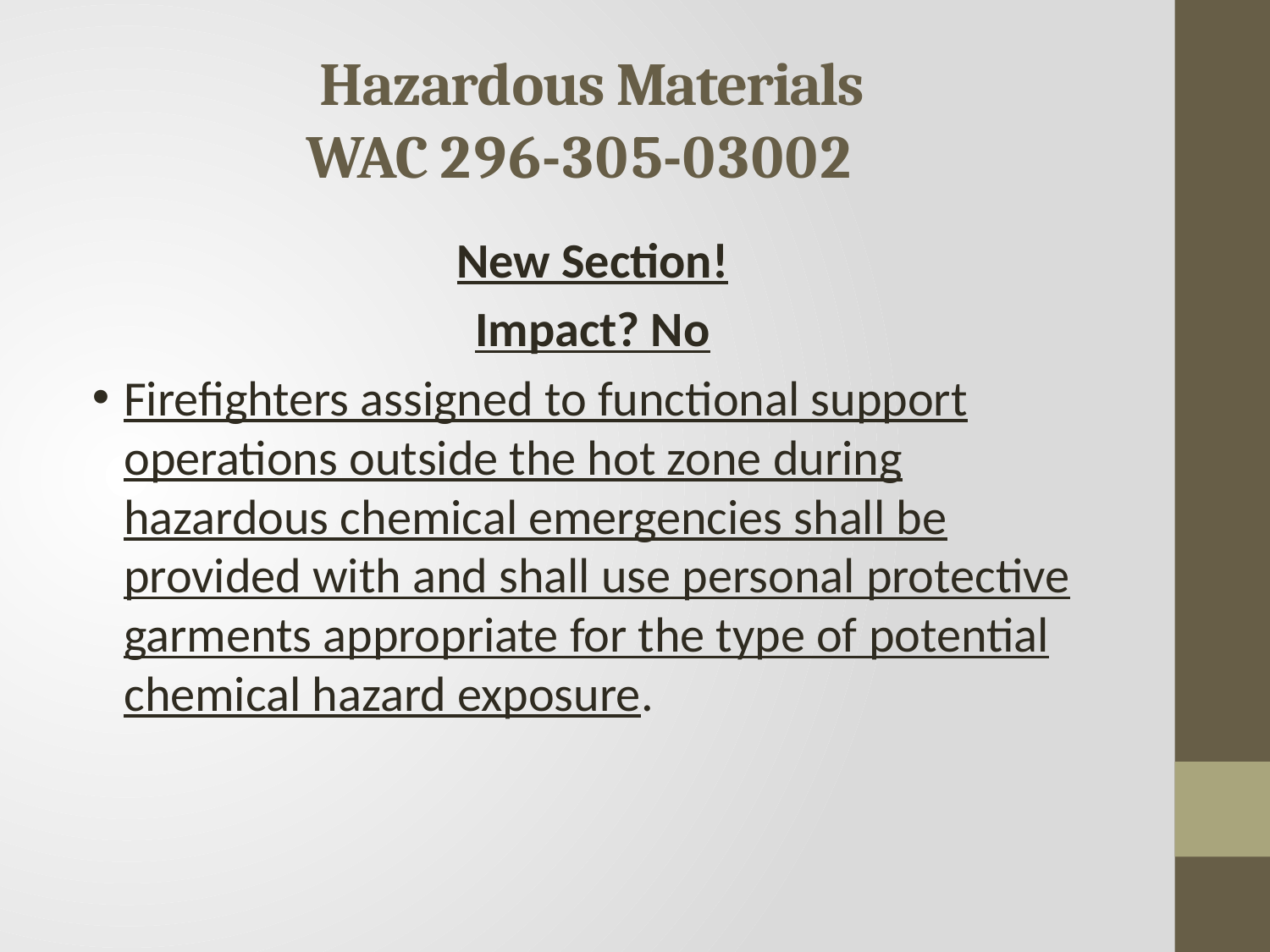

# Hazardous Materials WAC 296-305-03002
New Section!
Impact? No
Firefighters assigned to functional support operations outside the hot zone during hazardous chemical emergencies shall be provided with and shall use personal protective garments appropriate for the type of potential chemical hazard exposure.